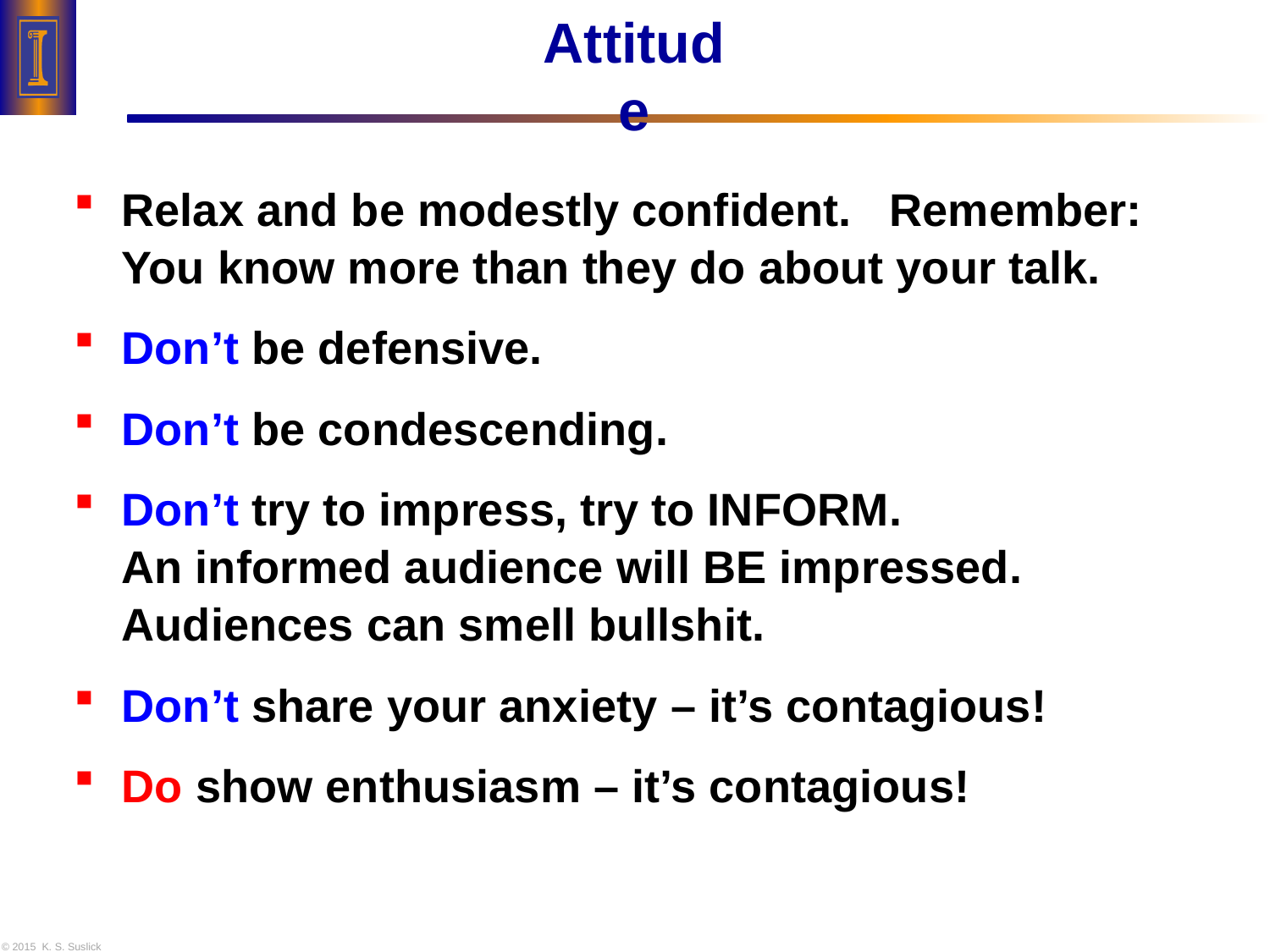

# Attitude
Relax and be modestly confident.   Remember:
You know more than they do about your talk.
Don’t be defensive.
Don’t be condescending.
Don’t try to impress, try to INFORM.
An informed audience will BE impressed.
Audiences can smell bullshit.
Don’t share your anxiety – it’s contagious!
Do show enthusiasm – it’s contagious!